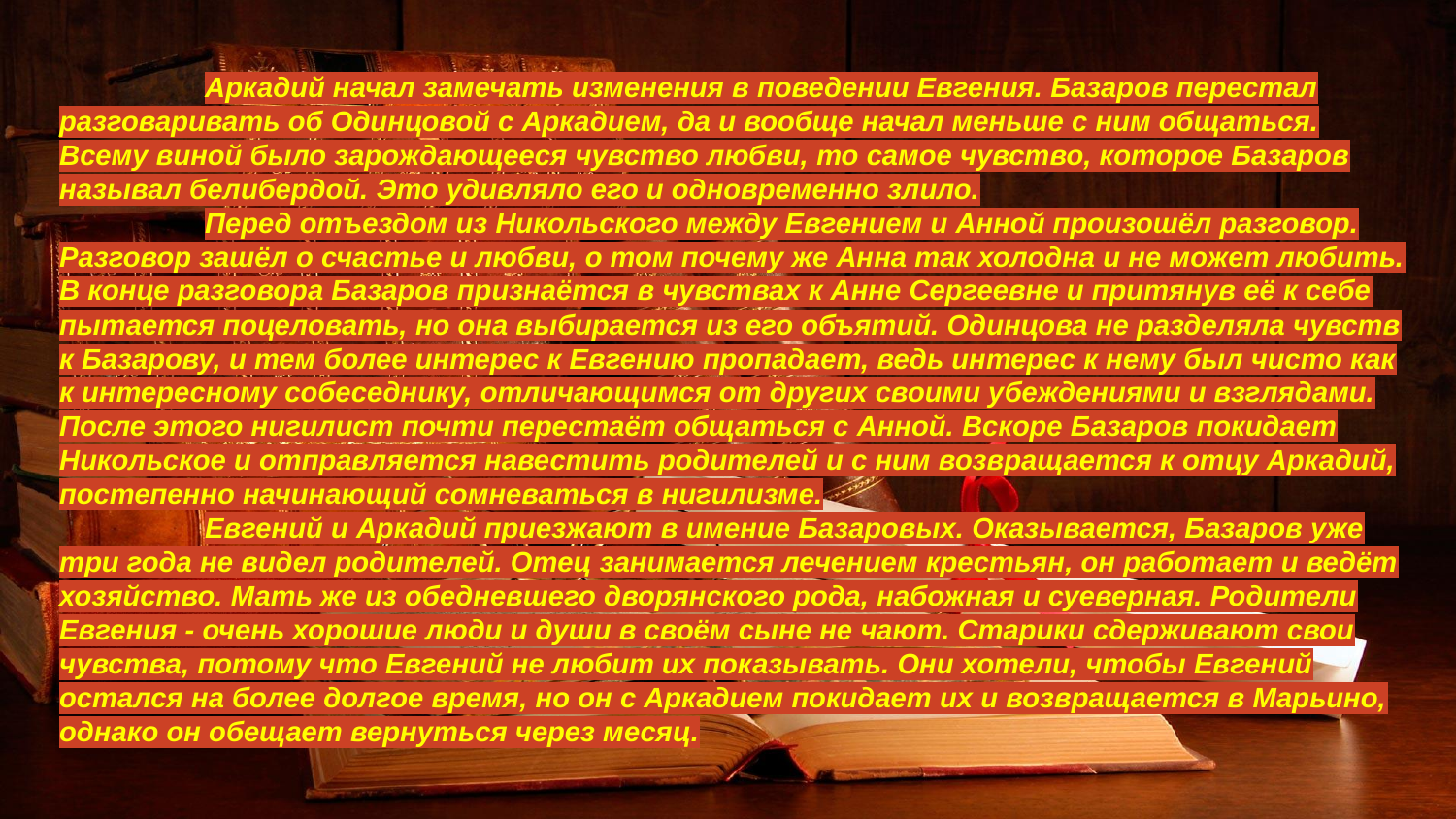

Аркадий начал замечать изменения в поведении Евгения. Базаров перестал разговаривать об Одинцовой с Аркадием, да и вообще начал меньше с ним общаться. Всему виной было зарождающееся чувство любви, то самое чувство, которое Базаров называл белибердой. Это удивляло его и одновременно злило.
	Перед отъездом из Никольского между Евгением и Анной произошёл разговор. Разговор зашёл о счастье и любви, о том почему же Анна так холодна и не может любить. В конце разговора Базаров признаётся в чувствах к Анне Сергеевне и притянув её к себе пытается поцеловать, но она выбирается из его объятий. Одинцова не разделяла чувств к Базарову, и тем более интерес к Евгению пропадает, ведь интерес к нему был чисто как к интересному собеседнику, отличающимся от других своими убеждениями и взглядами. После этого нигилист почти перестаёт общаться с Анной. Вскоре Базаров покидает Никольское и отправляется навестить родителей и с ним возвращается к отцу Аркадий, постепенно начинающий сомневаться в нигилизме.
	Евгений и Аркадий приезжают в имение Базаровых. Оказывается, Базаров уже три года не видел родителей. Отец занимается лечением крестьян, он работает и ведёт хозяйство. Мать же из обедневшего дворянского рода, набожная и суеверная. Родители Евгения - очень хорошие люди и души в своём сыне не чают. Старики сдерживают свои чувства, потому что Евгений не любит их показывать. Они хотели, чтобы Евгений остался на более долгое время, но он с Аркадием покидает их и возвращается в Марьино, однако он обещает вернуться через месяц.